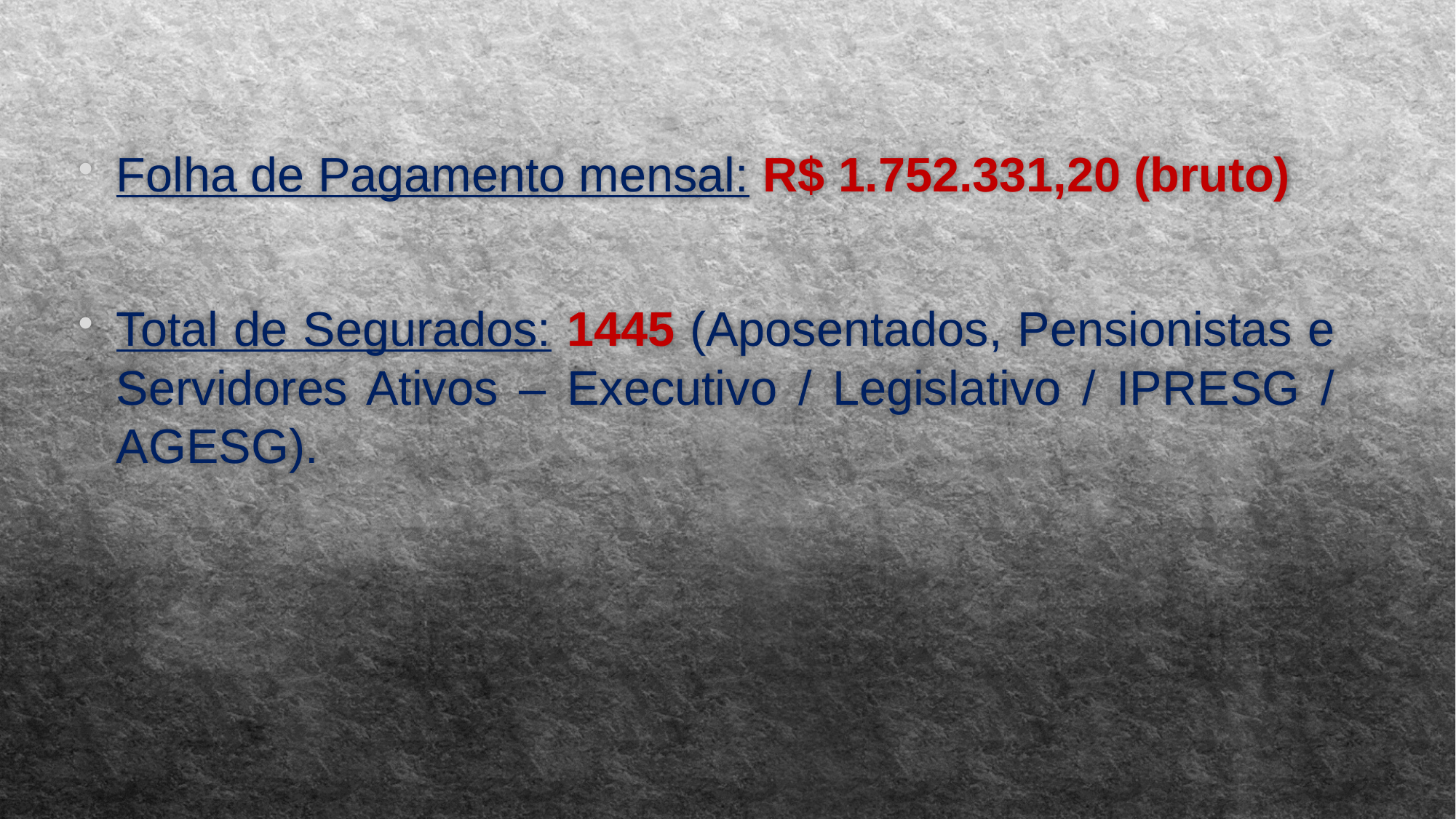

Folha de Pagamento mensal: R$ 1.752.331,20 (bruto)

Total de Segurados: 1445 (Aposentados, Pensionistas e Servidores Ativos – Executivo / Legislativo / IPRESG / AGESG).